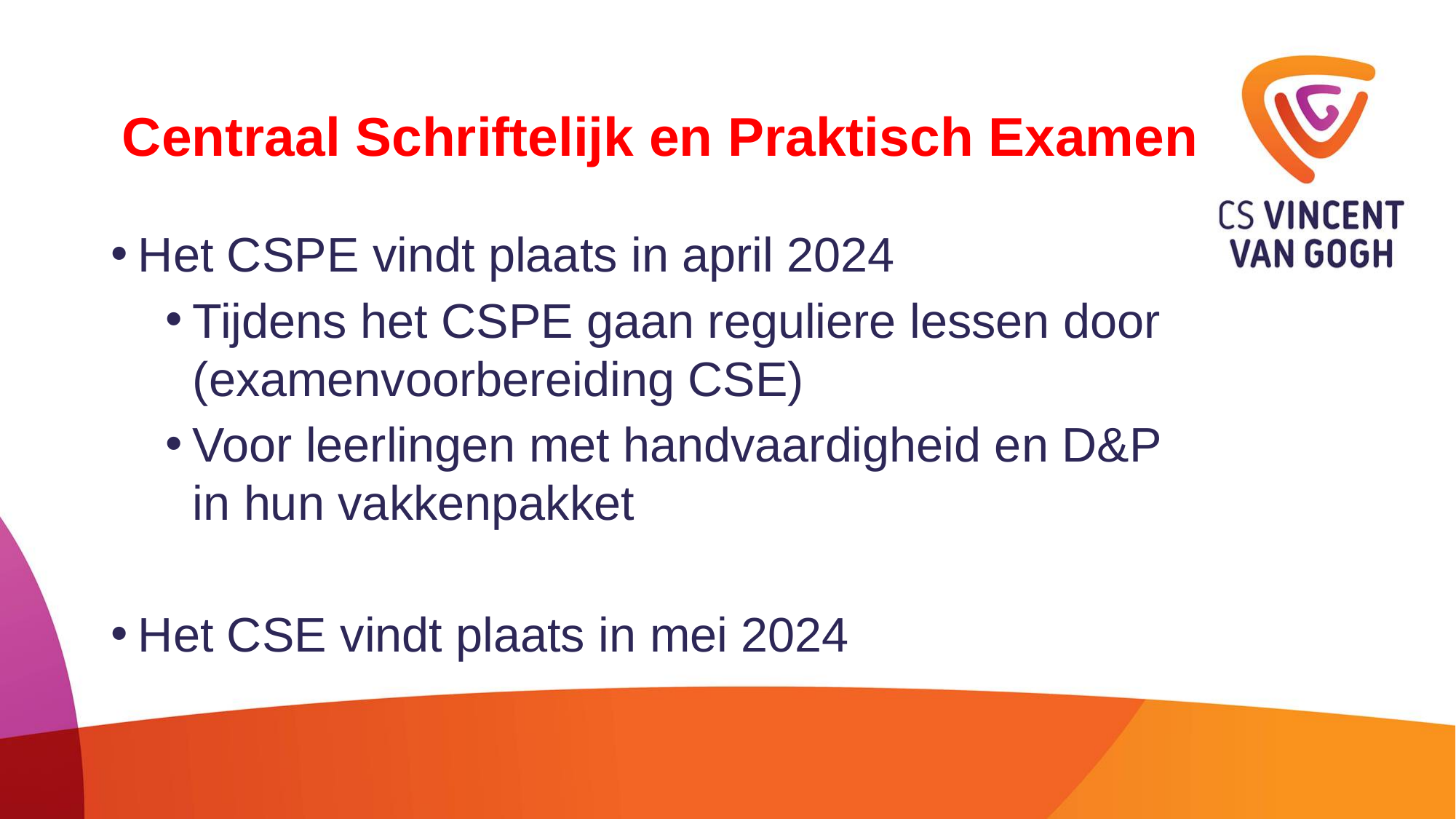

# Centraal Schriftelijk en Praktisch Examen
Het CSPE vindt plaats in april 2024
Tijdens het CSPE gaan reguliere lessen door (examenvoorbereiding CSE)
Voor leerlingen met handvaardigheid en D&P in hun vakkenpakket
Het CSE vindt plaats in mei 2024